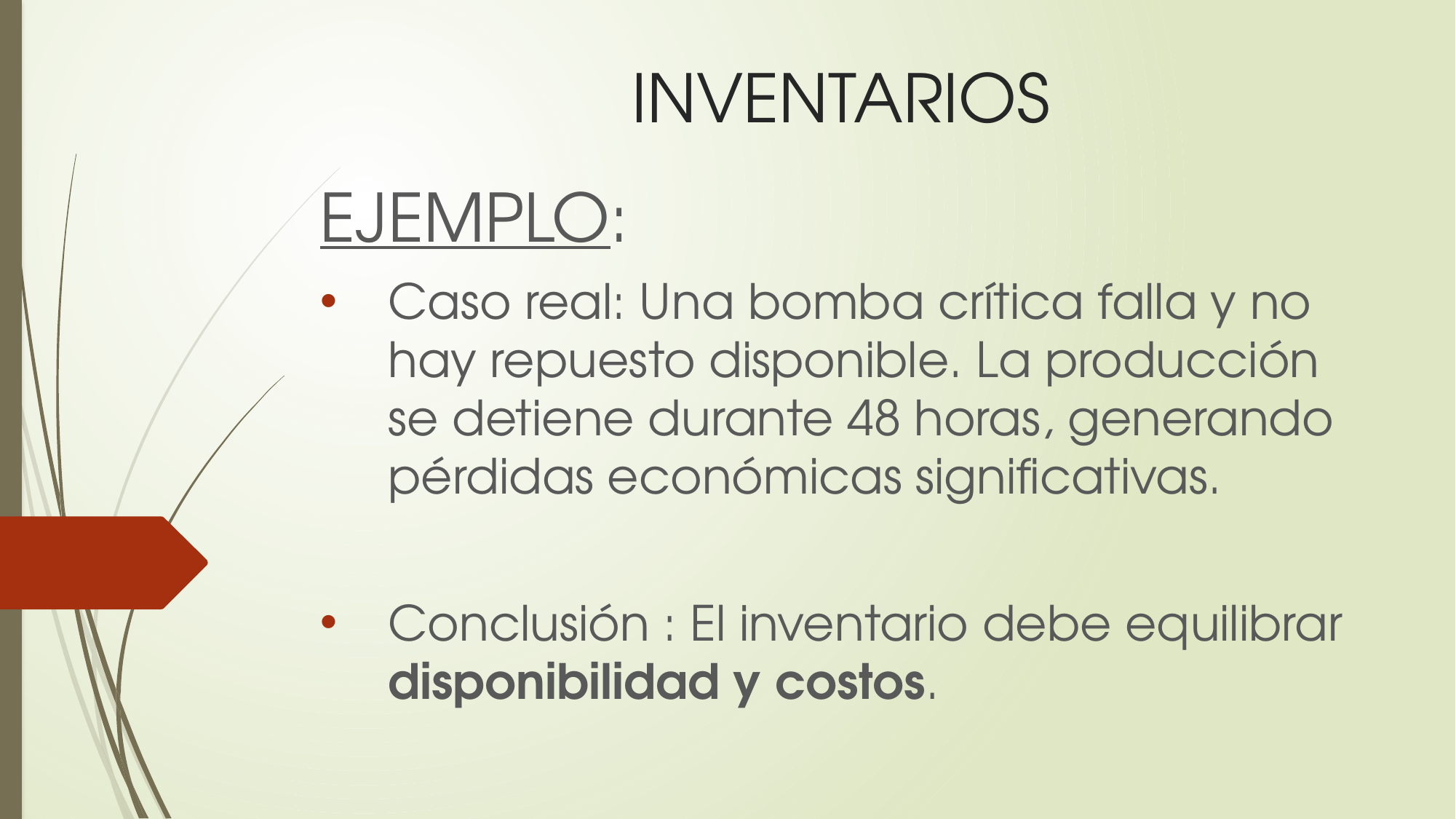

# INVENTARIOS
EJEMPLO:
Caso real: Una bomba crítica falla y no hay repuesto disponible. La producción se detiene durante 48 horas, generando pérdidas económicas significativas.

Conclusión : El inventario debe equilibrar disponibilidad y costos.